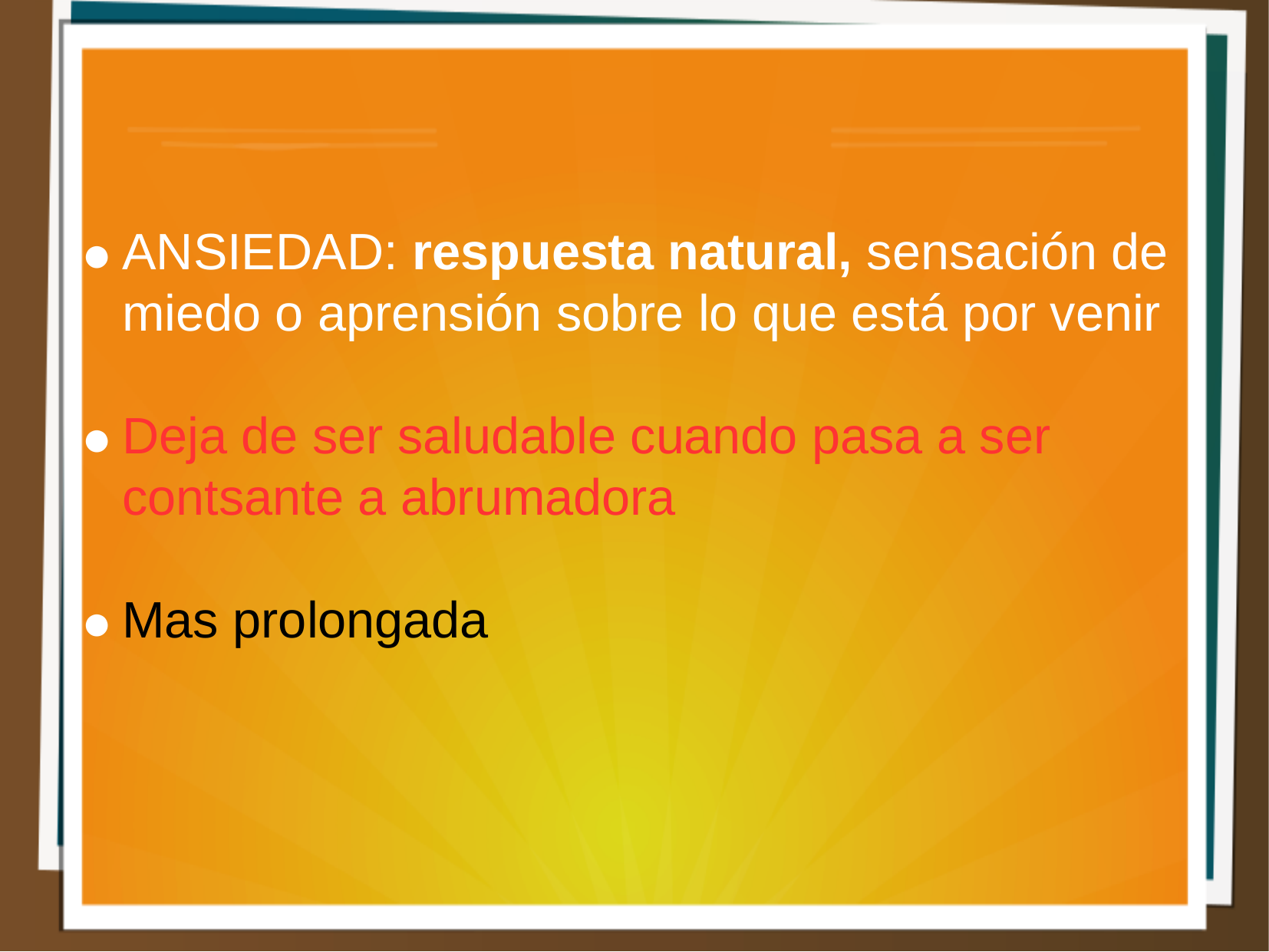

ANSIEDAD: respuesta natural, sensación de miedo o aprensión sobre lo que está por venir

Deja de ser saludable cuando pasa a ser contsante a abrumadora

Mas prolongada